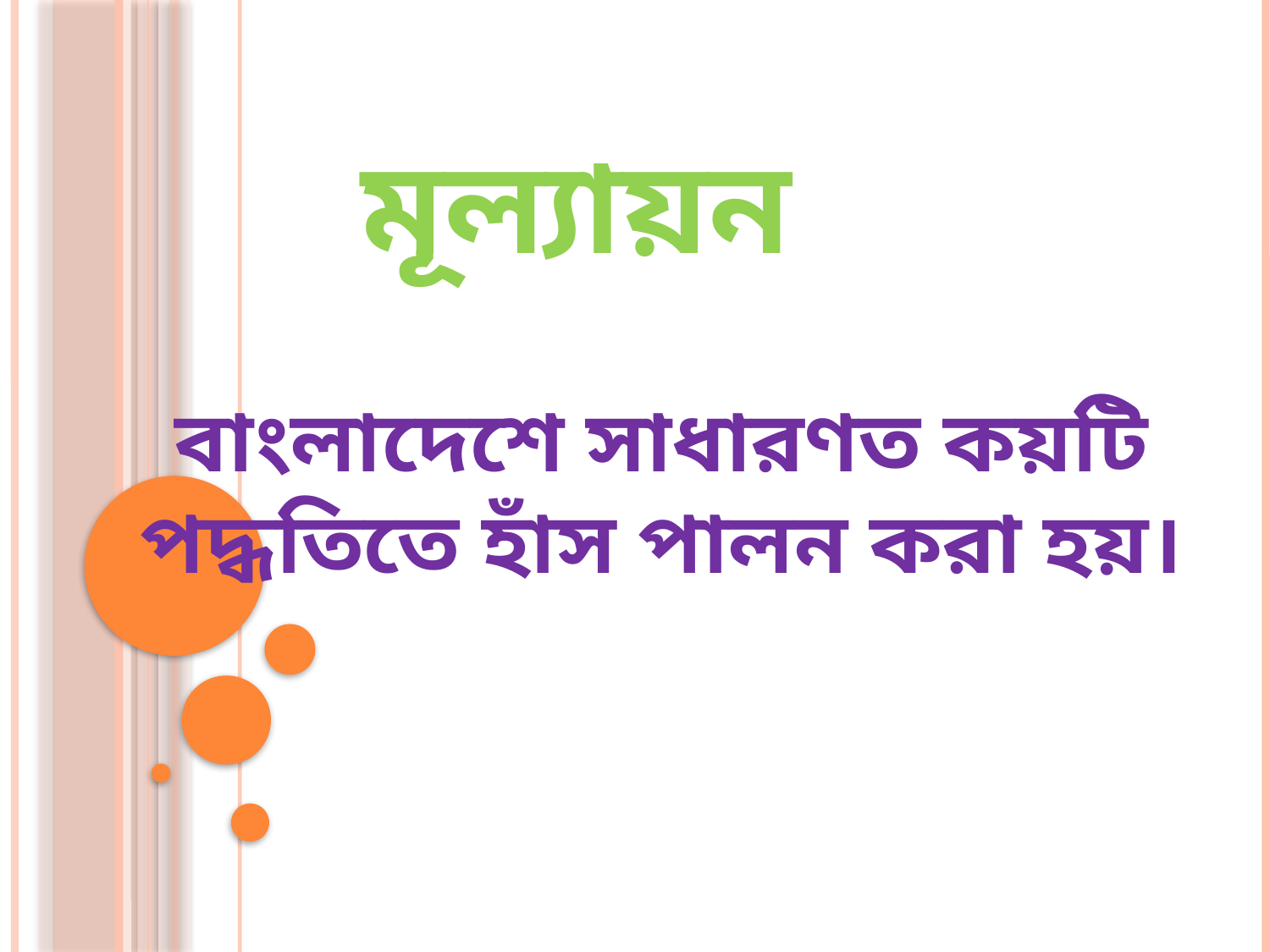

# মূল্যায়ন
বাংলাদেশে সাধারণত কয়টি পদ্ধতিতে হাঁস পালন করা হয়।